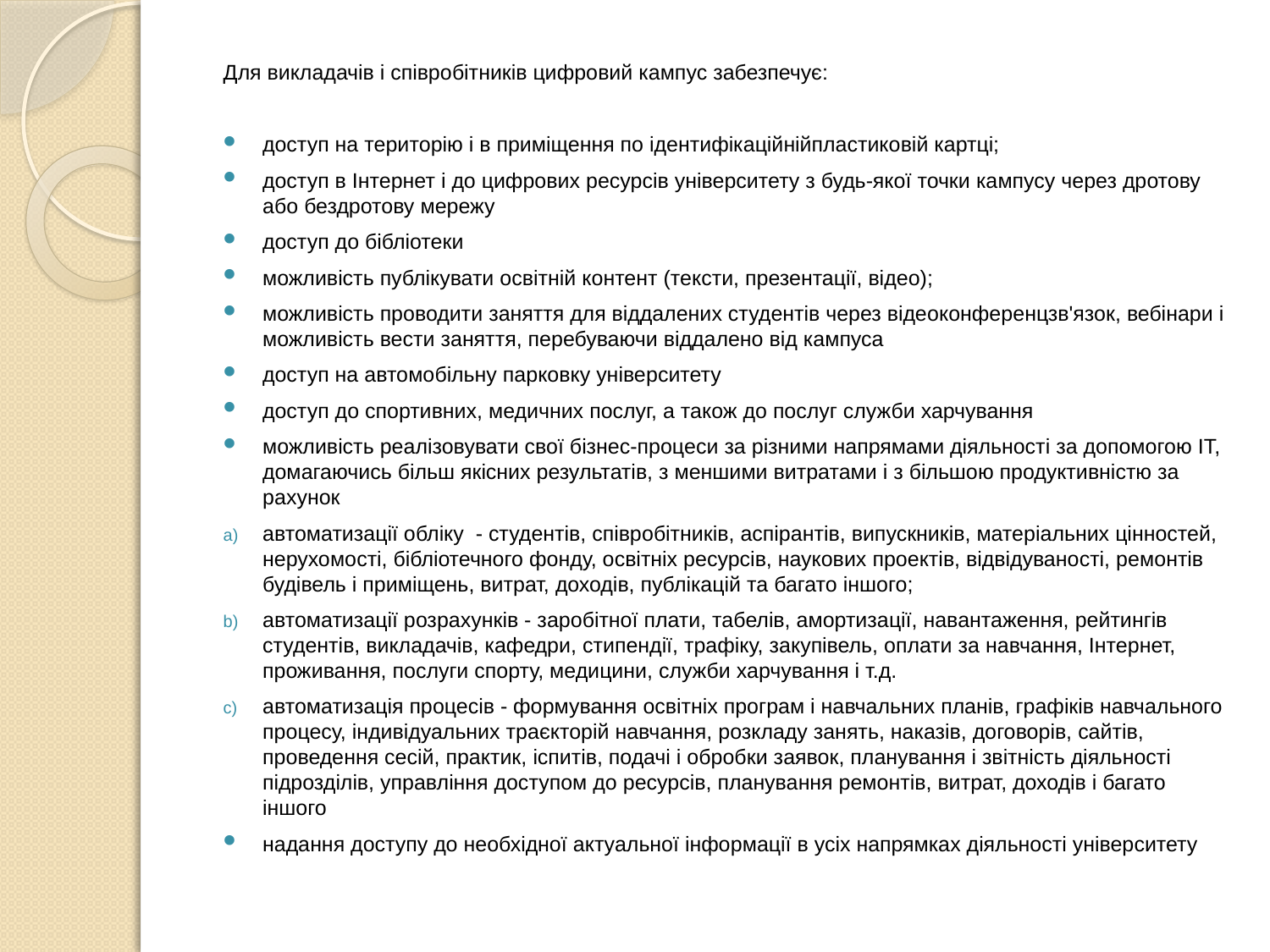

Для викладачів і співробітників цифровий кампус забезпечує:

доступ на територію і в приміщення по ідентифікаційнійпластиковій картці;
доступ в Інтернет і до цифрових ресурсів університету з будь-якої точки кампусу через дротову або бездротову мережу
доступ до бібліотеки
можливість публікувати освітній контент (тексти, презентації, відео);
можливість проводити заняття для віддалених студентів через відеоконференцзв'язок, вебінари і можливість вести заняття, перебуваючи віддалено від кампуса
доступ на автомобільну парковку університету
доступ до спортивних, медичних послуг, а також до послуг служби харчування
можливість реалізовувати свої бізнес-процеси за різними напрямами діяльності за допомогою ІТ, домагаючись більш якісних результатів, з меншими витратами і з більшою продуктивністю за рахунок
автоматизації обліку  - студентів, співробітників, аспірантів, випускників, матеріальних цінностей, нерухомості, бібліотечного фонду, освітніх ресурсів, наукових проектів, відвідуваності, ремонтів будівель і приміщень, витрат, доходів, публікацій та багато іншого;
автоматизації розрахунків - заробітної плати, табелів, амортизації, навантаження, рейтингів студентів, викладачів, кафедри, стипендії, трафіку, закупівель, оплати за навчання, Інтернет, проживання, послуги спорту, медицини, служби харчування і т.д.
автоматизація процесів - формування освітніх програм і навчальних планів, графіків навчального процесу, індивідуальних траєкторій навчання, розкладу занять, наказів, договорів, сайтів, проведення сесій, практик, іспитів, подачі і обробки заявок, планування і звітність діяльності підрозділів, управління доступом до ресурсів, планування ремонтів, витрат, доходів і багато іншого
надання доступу до необхідної актуальної інформації в усіх напрямках діяльності університету